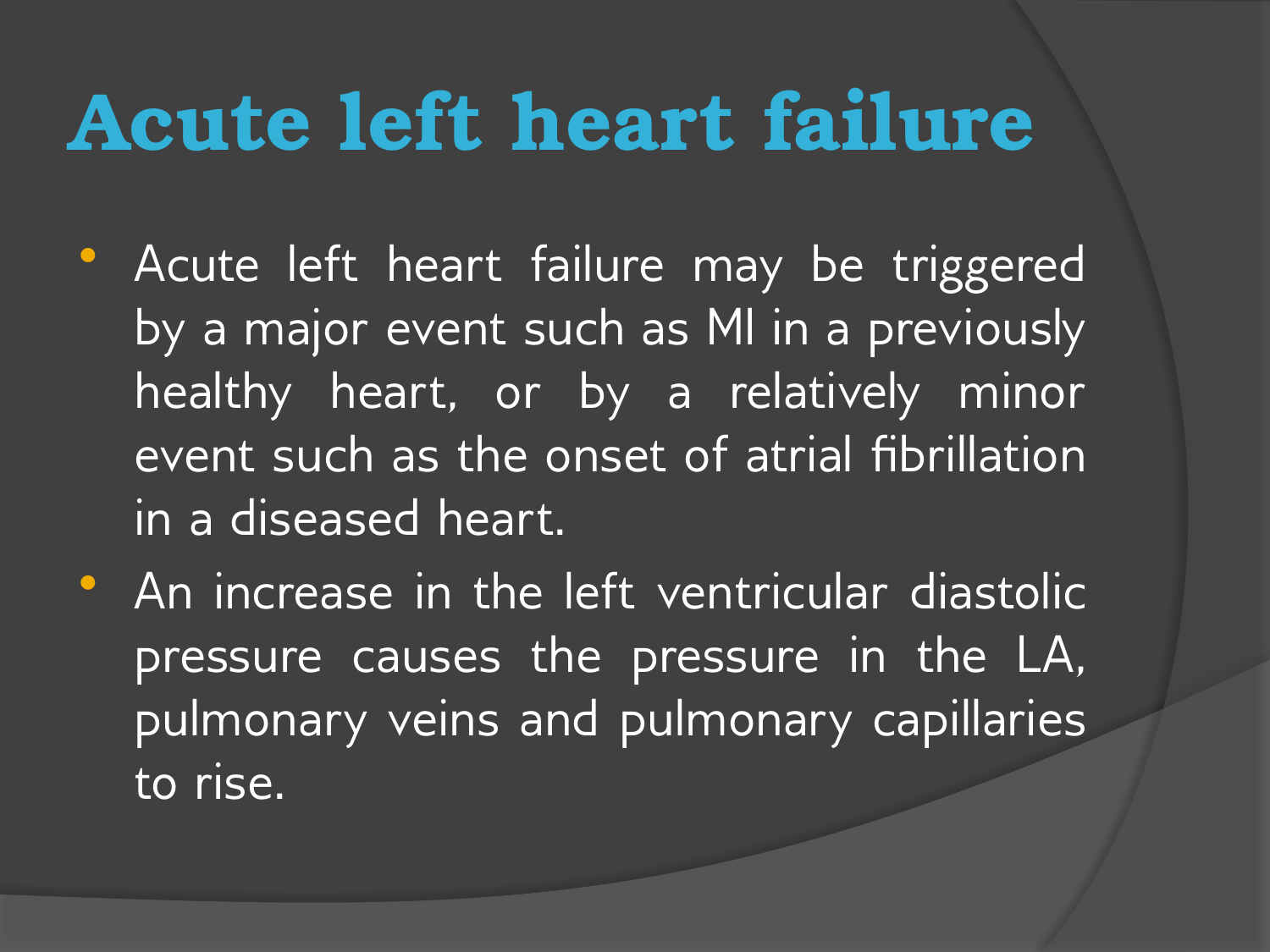

# Acute left heart failure
Acute left heart failure may be triggered by a major event such as MI in a previously healthy heart, or by a relatively minor event such as the onset of atrial fibrillation in a diseased heart.
An increase in the left ventricular diastolic pressure causes the pressure in the LA, pulmonary veins and pulmonary capillaries to rise.